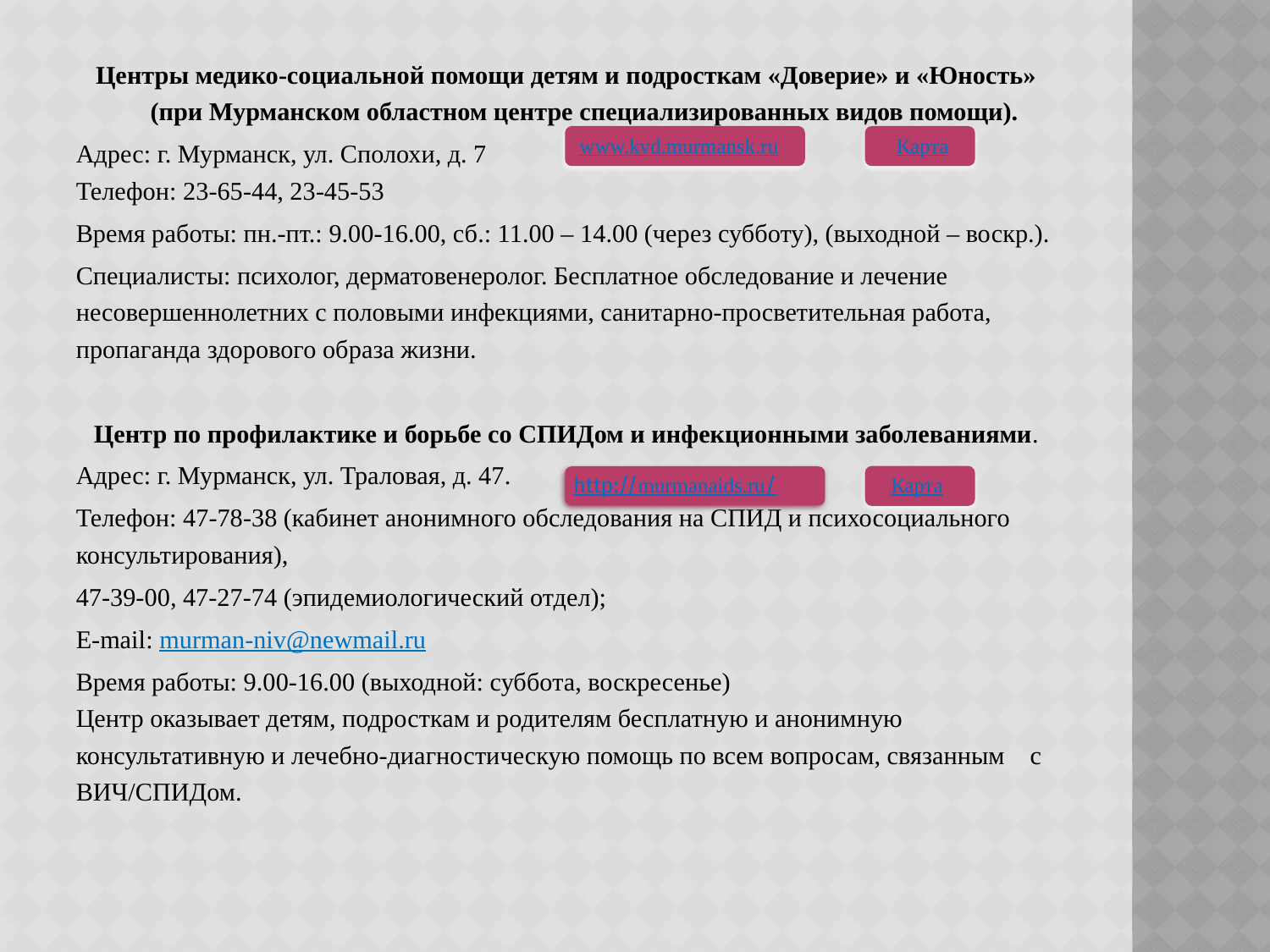

Центры медико-социальной помощи детям и подросткам «Доверие» и «Юность» (при Мурманском областном центре специализированных видов помощи).
Адрес: г. Мурманск, ул. Сполохи, д. 7 
Телефон: 23-65-44, 23-45-53
Время работы: пн.-пт.: 9.00-16.00, сб.: 11.00 – 14.00 (через субботу), (выходной – воскр.).
Специалисты: психолог, дерматовенеролог. Бесплатное обследование и лечение несовершеннолетних с половыми инфекциями, санитарно-просветительная работа, пропаганда здорового образа жизни.

Центр по профилактике и борьбе со СПИДом и инфекционными заболеваниями.
Адрес: г. Мурманск, ул. Траловая, д. 47.
Телефон: 47-78-38 (кабинет анонимного обследования на СПИД и психосоциального консультирования),
47-39-00, 47-27-74 (эпидемиологический отдел);
Е-mail: murman-niv@newmail.ru
Время работы: 9.00-16.00 (выходной: суббота, воскресенье) 
Центр оказывает детям, подросткам и родителям бесплатную и анонимную консультативную и лечебно-диагностическую помощь по всем вопросам, связанным    с ВИЧ/СПИДом.

www.kvd.murmansk.ru
   Карта
http://murmanaids.ru/
  Карта